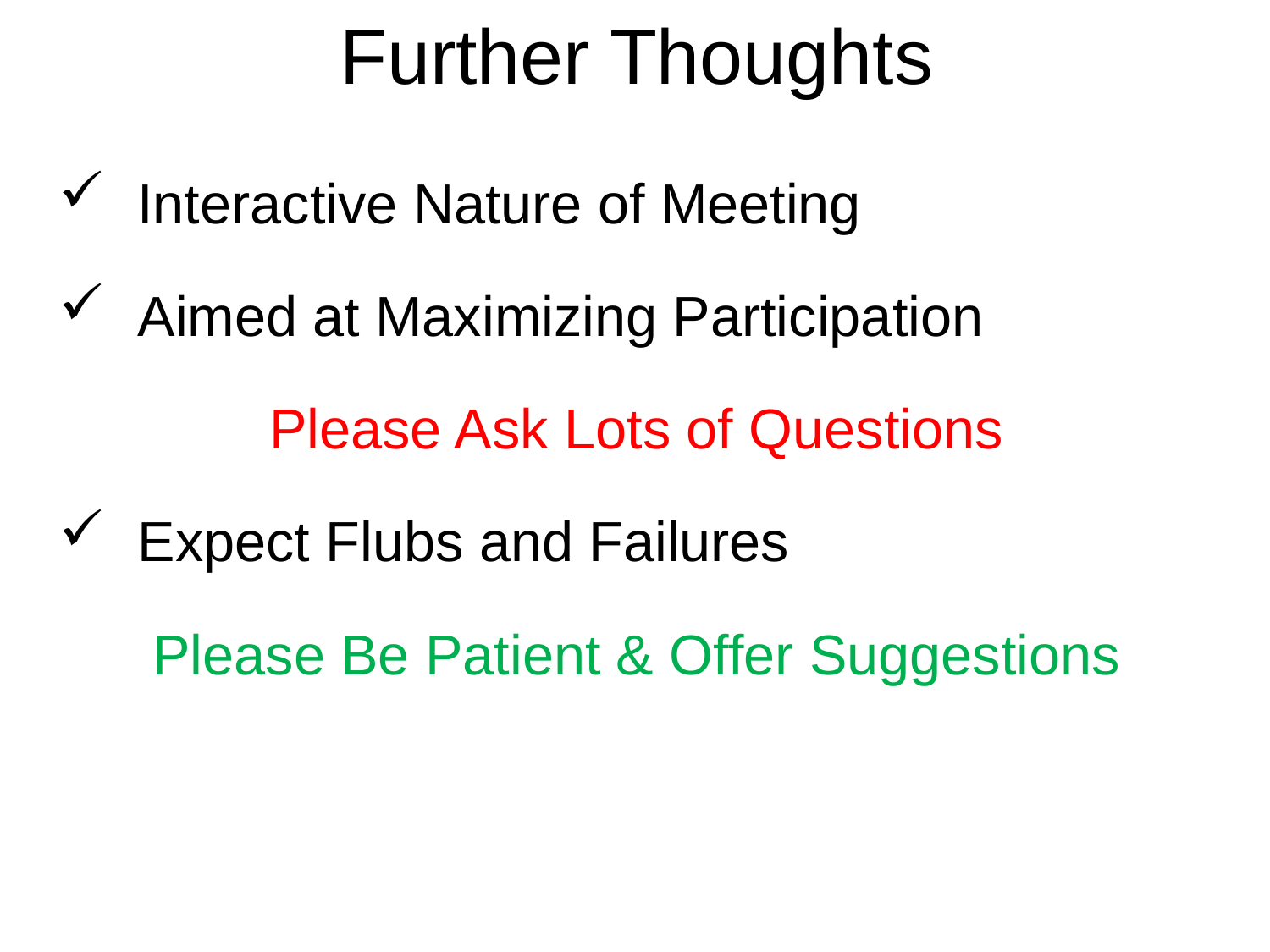

# Further Thoughts
  Interactive Nature of Meeting
  Aimed at Maximizing Participation
Please Ask Lots of Questions
  Expect Flubs and Failures
Please Be Patient & Offer Suggestions